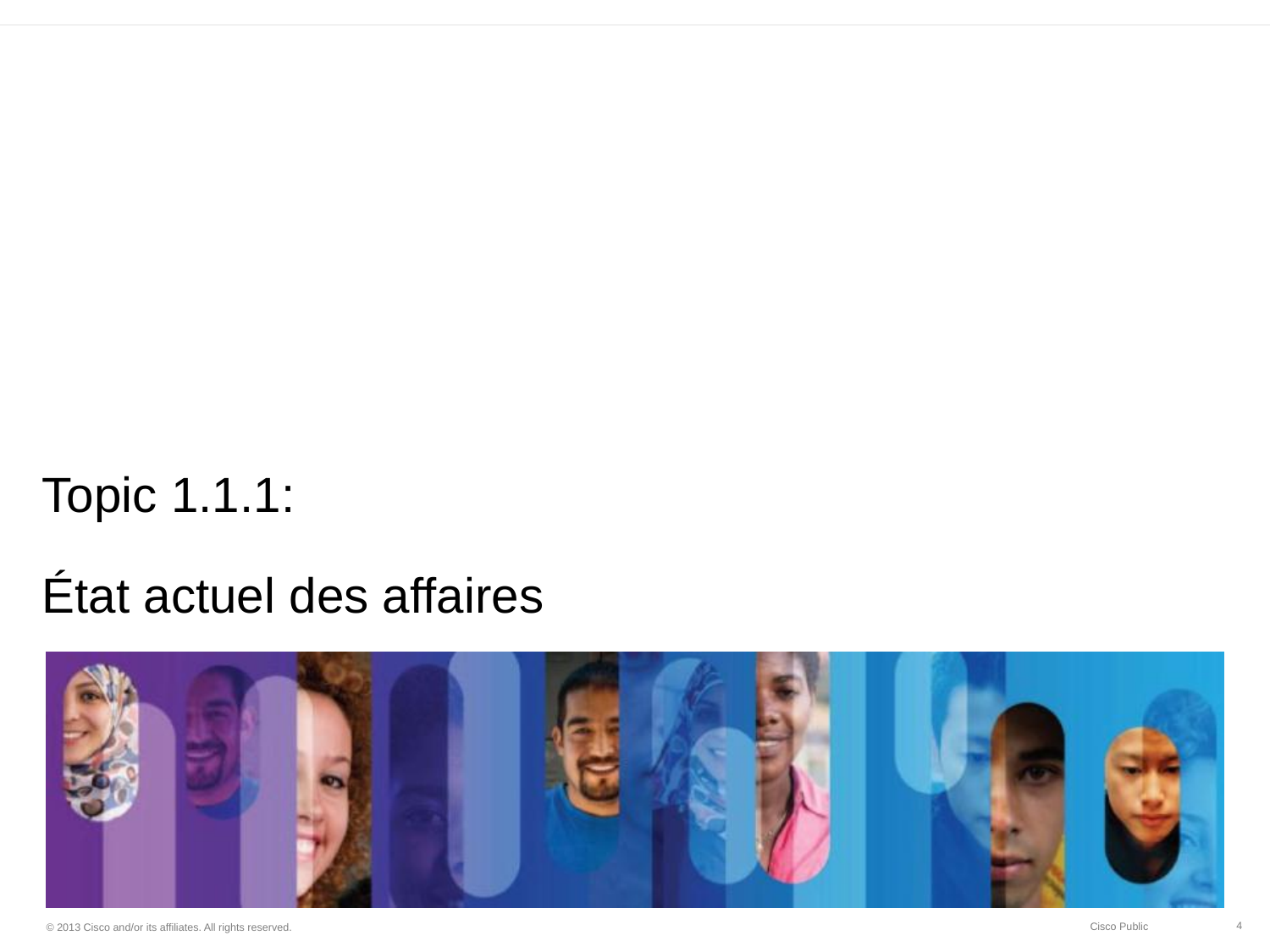

# Topic 1.1.1: État actuel des affaires